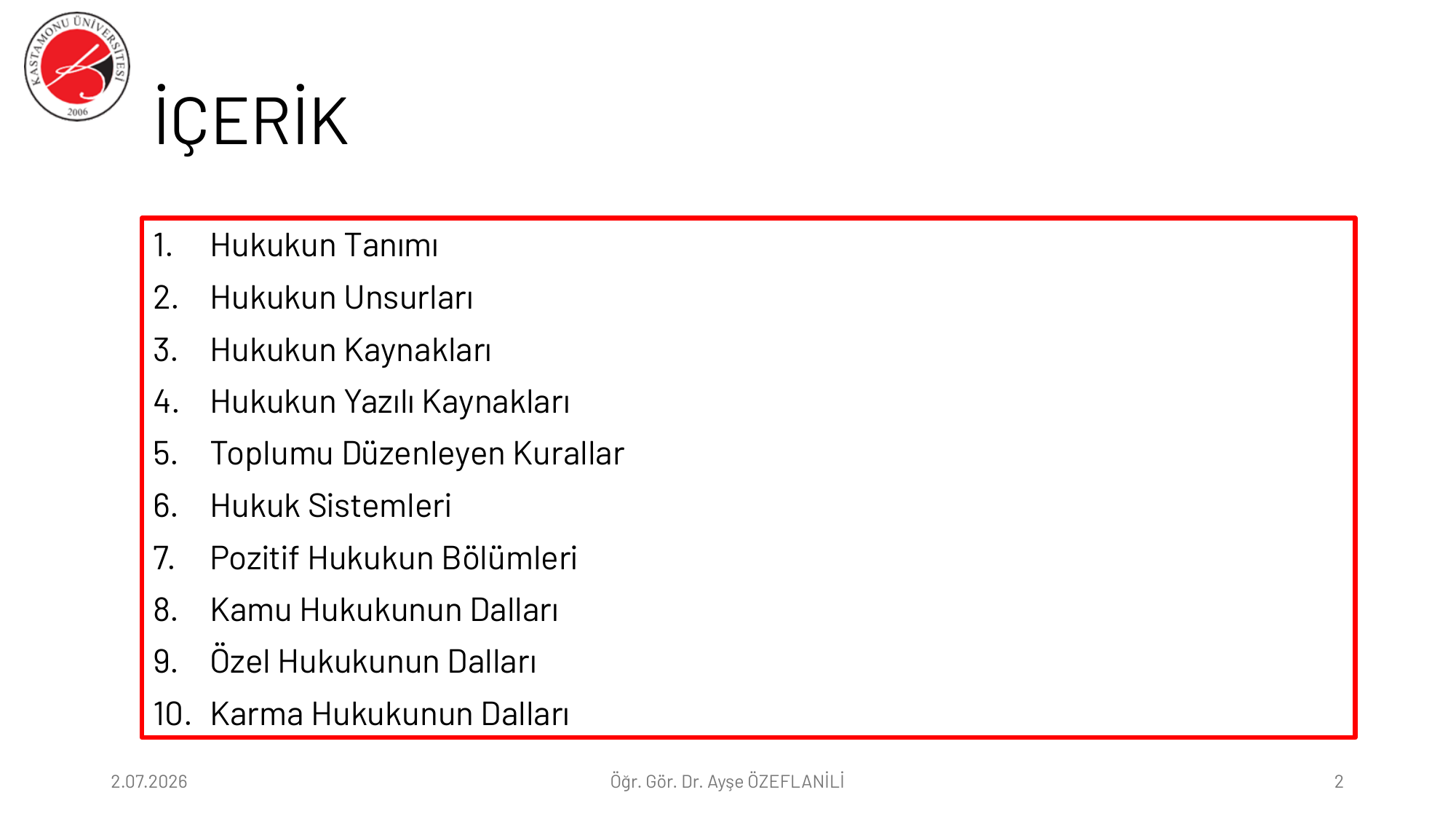

# İÇERİK
Hukukun Tanımı
Hukukun Unsurları
Hukukun Kaynakları
Hukukun Yazılı Kaynakları
Toplumu Düzenleyen Kurallar
Hukuk Sistemleri
Pozitif Hukukun Bölümleri
Kamu Hukukunun Dalları
Özel Hukukunun Dalları
Karma Hukukunun Dalları

2.07.2026
Öğr. Gör. Dr. Ayşe ÖZEFLANİLİ
2